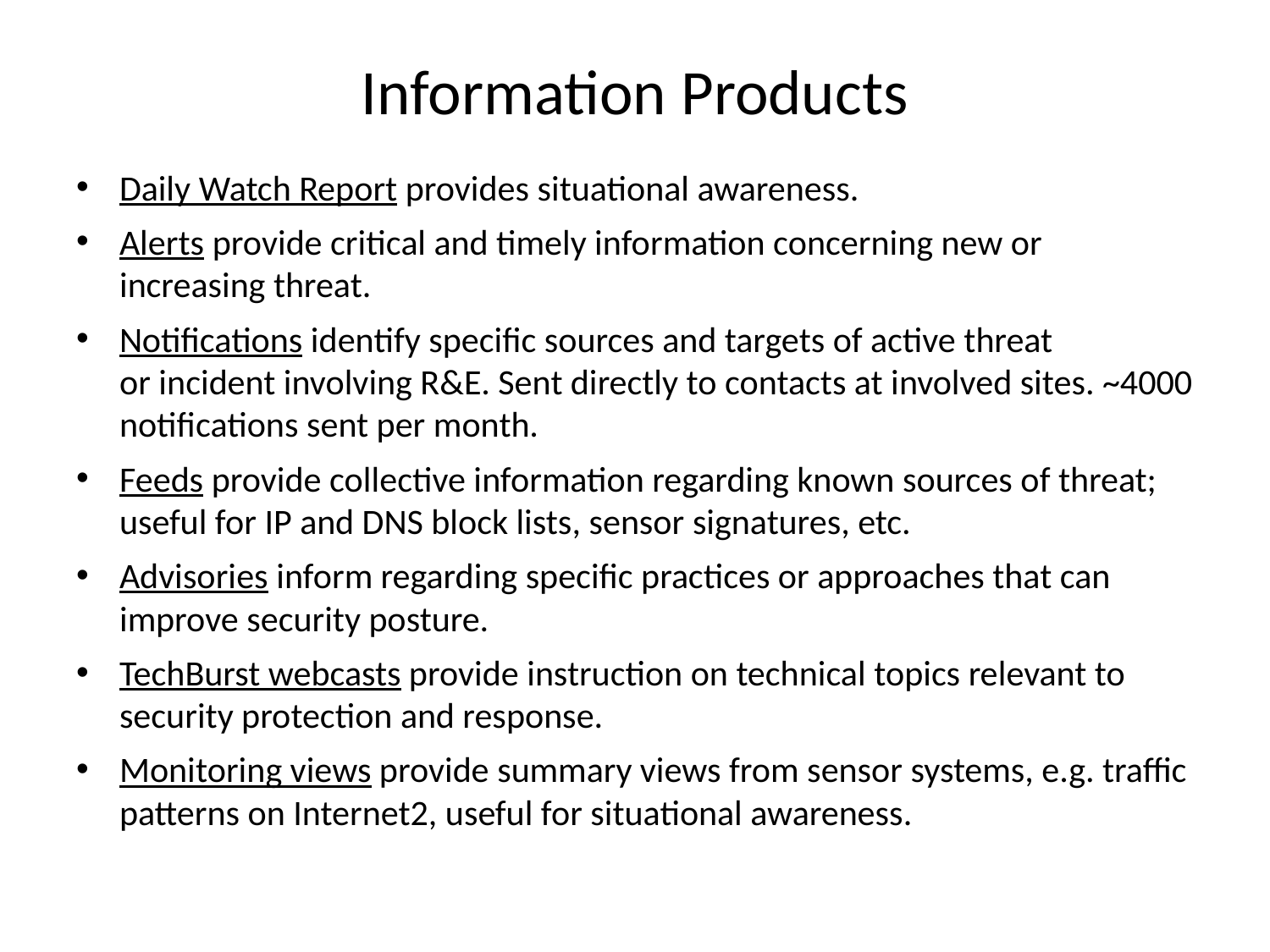

# Information Products
Daily Watch Report provides situational awareness.
Alerts provide critical and timely information concerning new or increasing threat.
Notifications identify specific sources and targets of active threat
or incident involving R&E. Sent directly to contacts at involved sites. ~4000 notifications sent per month.
Feeds provide collective information regarding known sources of threat; useful for IP and DNS block lists, sensor signatures, etc.
Advisories inform regarding specific practices or approaches that can improve security posture.
TechBurst webcasts provide instruction on technical topics relevant to security protection and response.
Monitoring views provide summary views from sensor systems, e.g. traffic patterns on Internet2, useful for situational awareness.